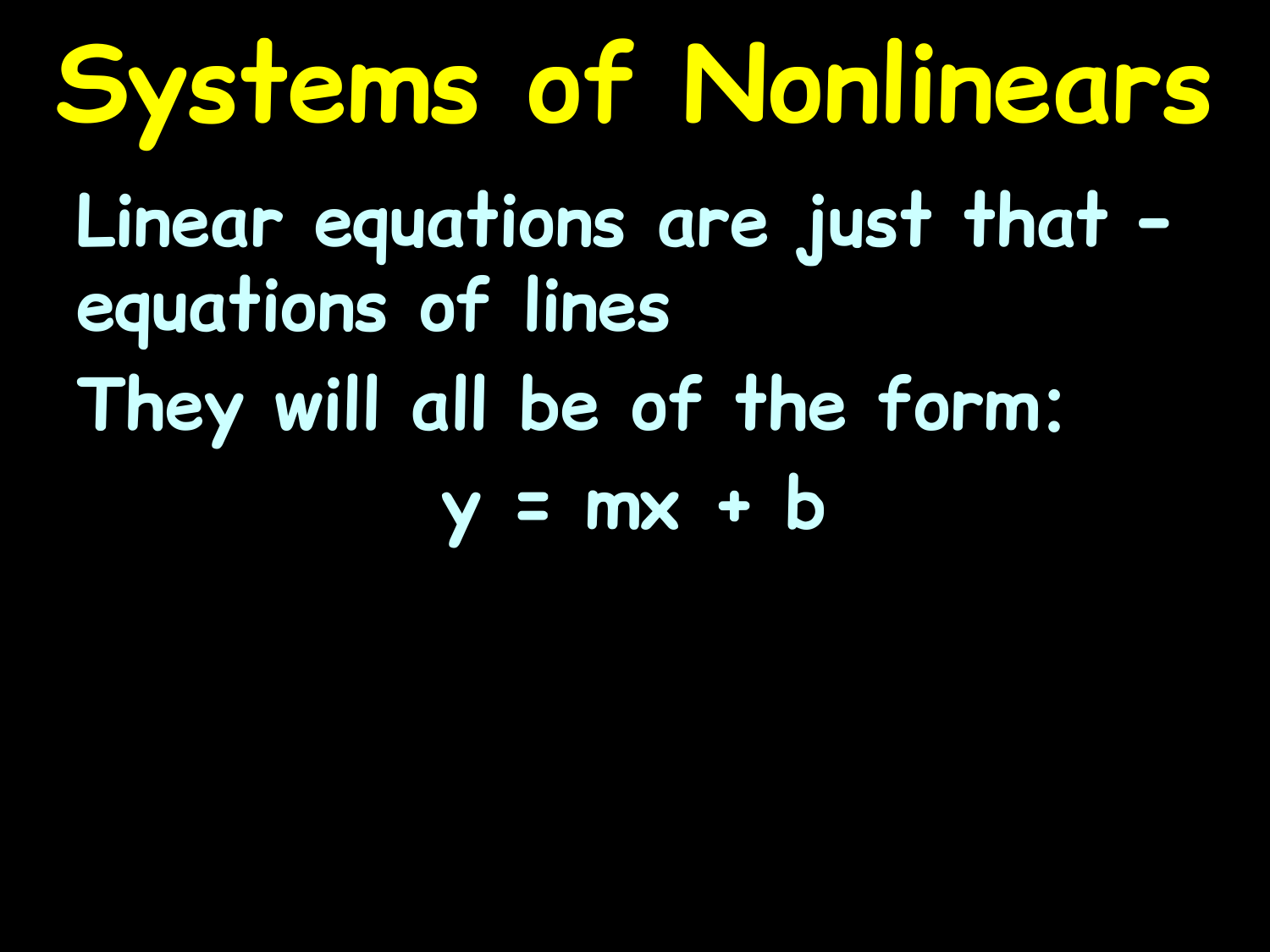

# Systems of Nonlinears
Linear equations are just that – equations of lines
They will all be of the form:
y = mx + b